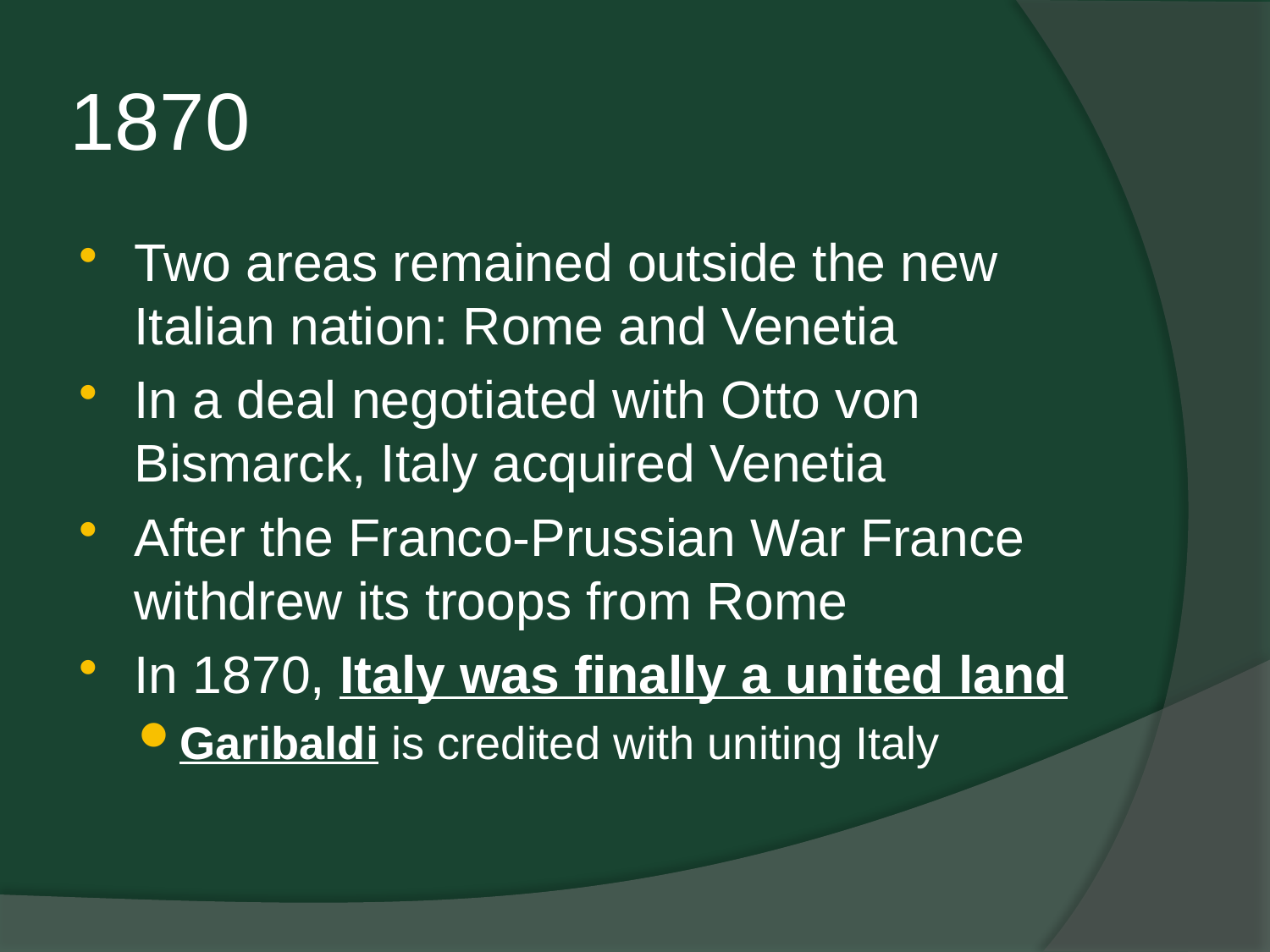

# 1870
Two areas remained outside the new Italian nation: Rome and Venetia
In a deal negotiated with Otto von Bismarck, Italy acquired Venetia
After the Franco-Prussian War France withdrew its troops from Rome
In 1870, Italy was finally a united land
Garibaldi is credited with uniting Italy